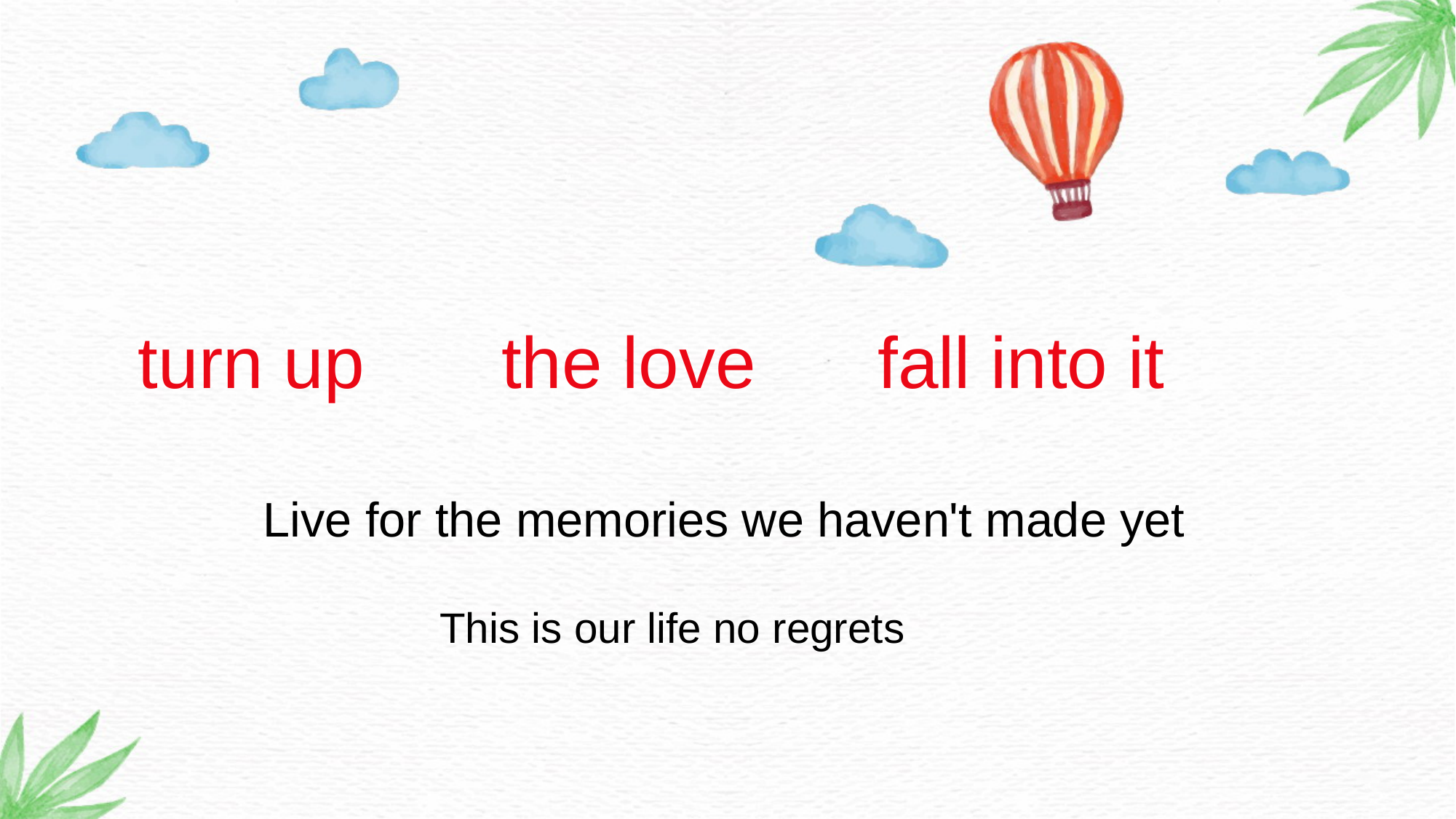

turn up
the love
fall into it
Live for the memories we haven't made yet
This is our life no regrets